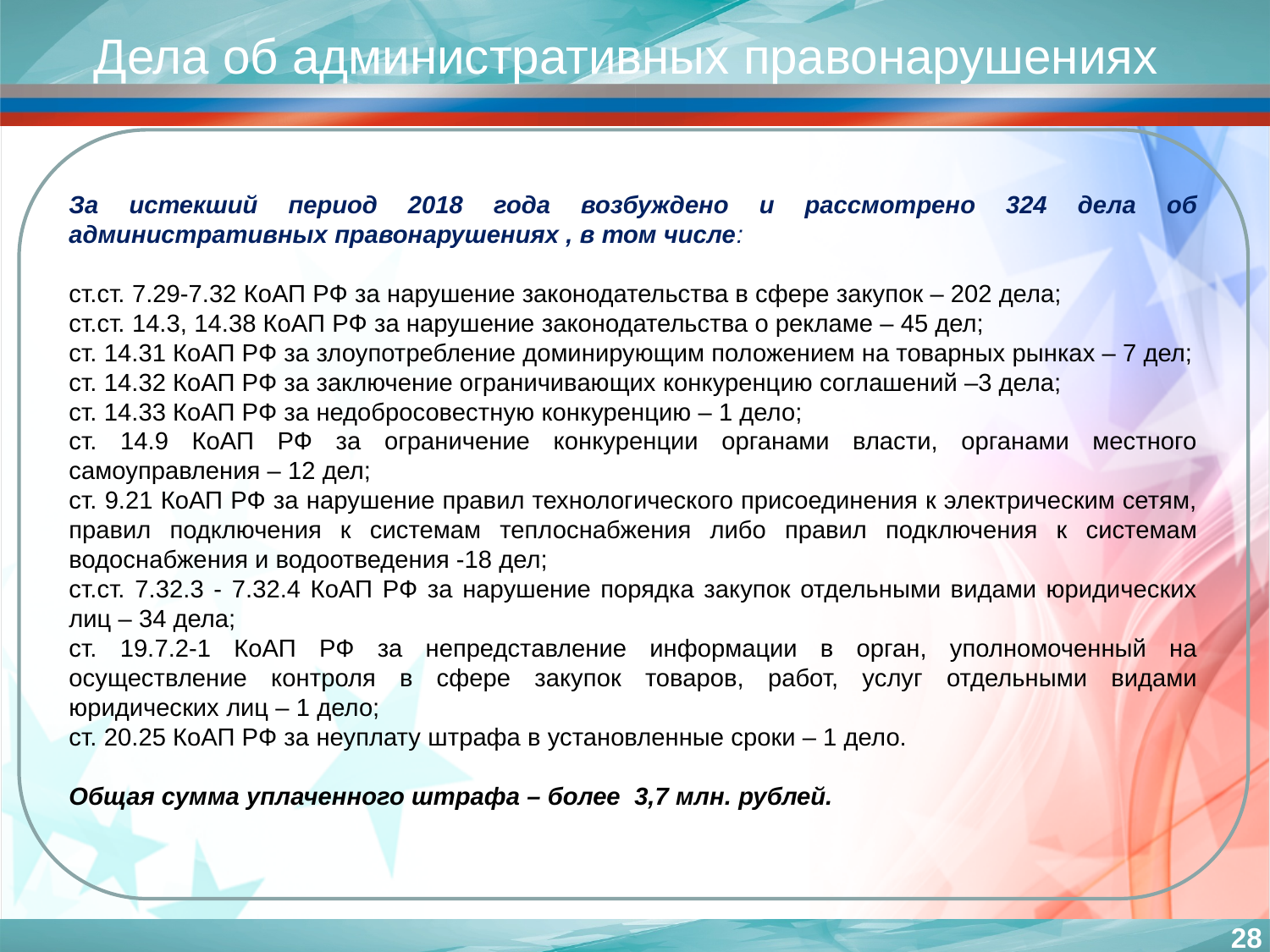

# Дела об административных правонарушениях
За истекший период 2018 года возбуждено и рассмотрено 324 дела об административных правонарушениях , в том числе:

ст.ст. 7.29-7.32 КоАП РФ за нарушение законодательства в сфере закупок – 202 дела;
ст.ст. 14.3, 14.38 КоАП РФ за нарушение законодательства о рекламе – 45 дел;
ст. 14.31 КоАП РФ за злоупотребление доминирующим положением на товарных рынках – 7 дел;
ст. 14.32 КоАП РФ за заключение ограничивающих конкуренцию соглашений –3 дела;
ст. 14.33 КоАП РФ за недобросовестную конкуренцию – 1 дело;
ст. 14.9 КоАП РФ за ограничение конкуренции органами власти, органами местного самоуправления – 12 дел;
ст. 9.21 КоАП РФ за нарушение правил технологического присоединения к электрическим сетям, правил подключения к системам теплоснабжения либо правил подключения к системам водоснабжения и водоотведения -18 дел;
ст.ст. 7.32.3 - 7.32.4 КоАП РФ за нарушение порядка закупок отдельными видами юридических лиц – 34 дела;
ст. 19.7.2-1 КоАП РФ за непредставление информации в орган, уполномоченный на осуществление контроля в сфере закупок товаров, работ, услуг отдельными видами юридических лиц – 1 дело;
ст. 20.25 КоАП РФ за неуплату штрафа в установленные сроки – 1 дело.

Общая сумма уплаченного штрафа – более  3,7 млн. рублей.

28